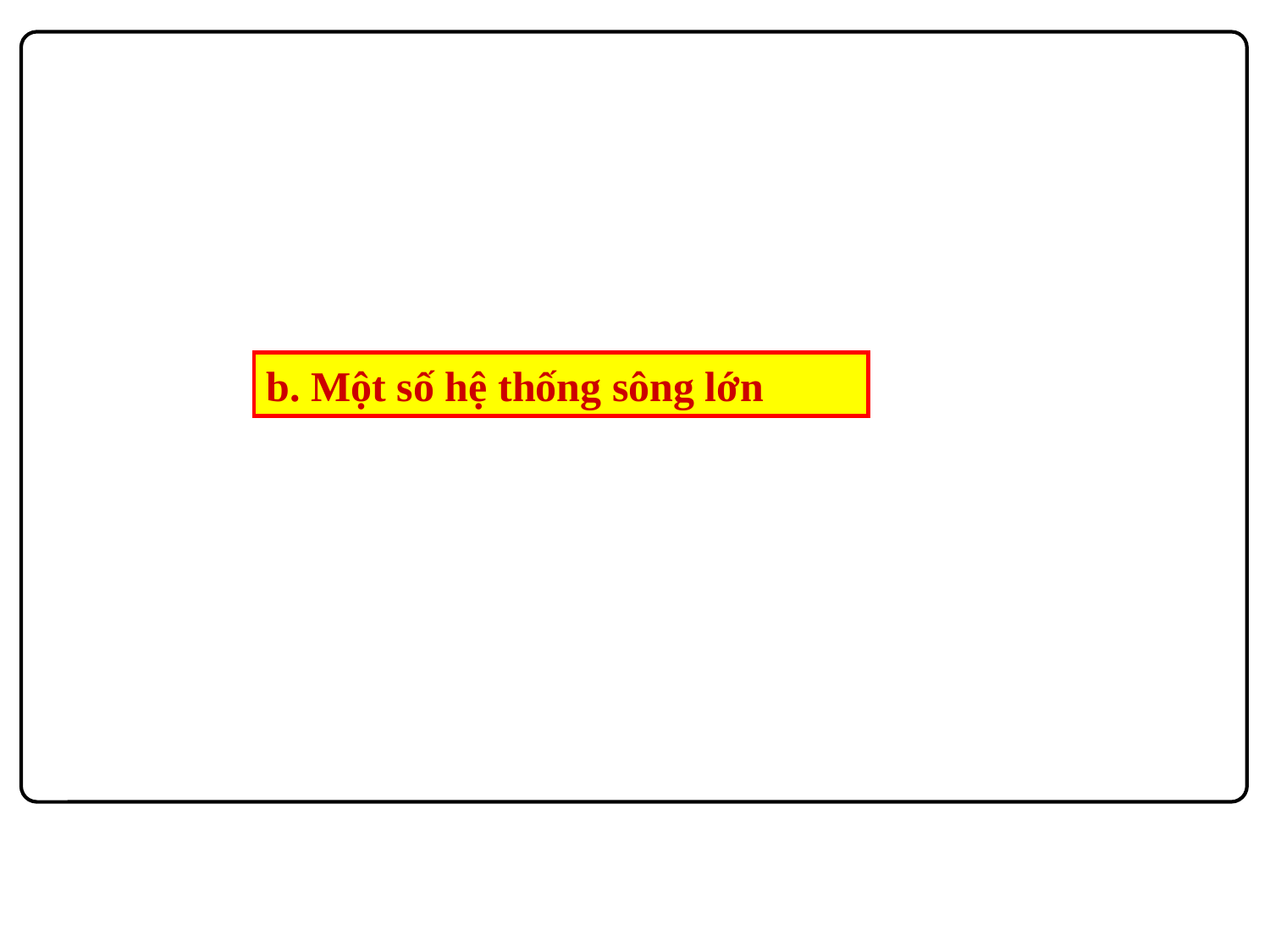

b. Một số hệ thống sông lớn